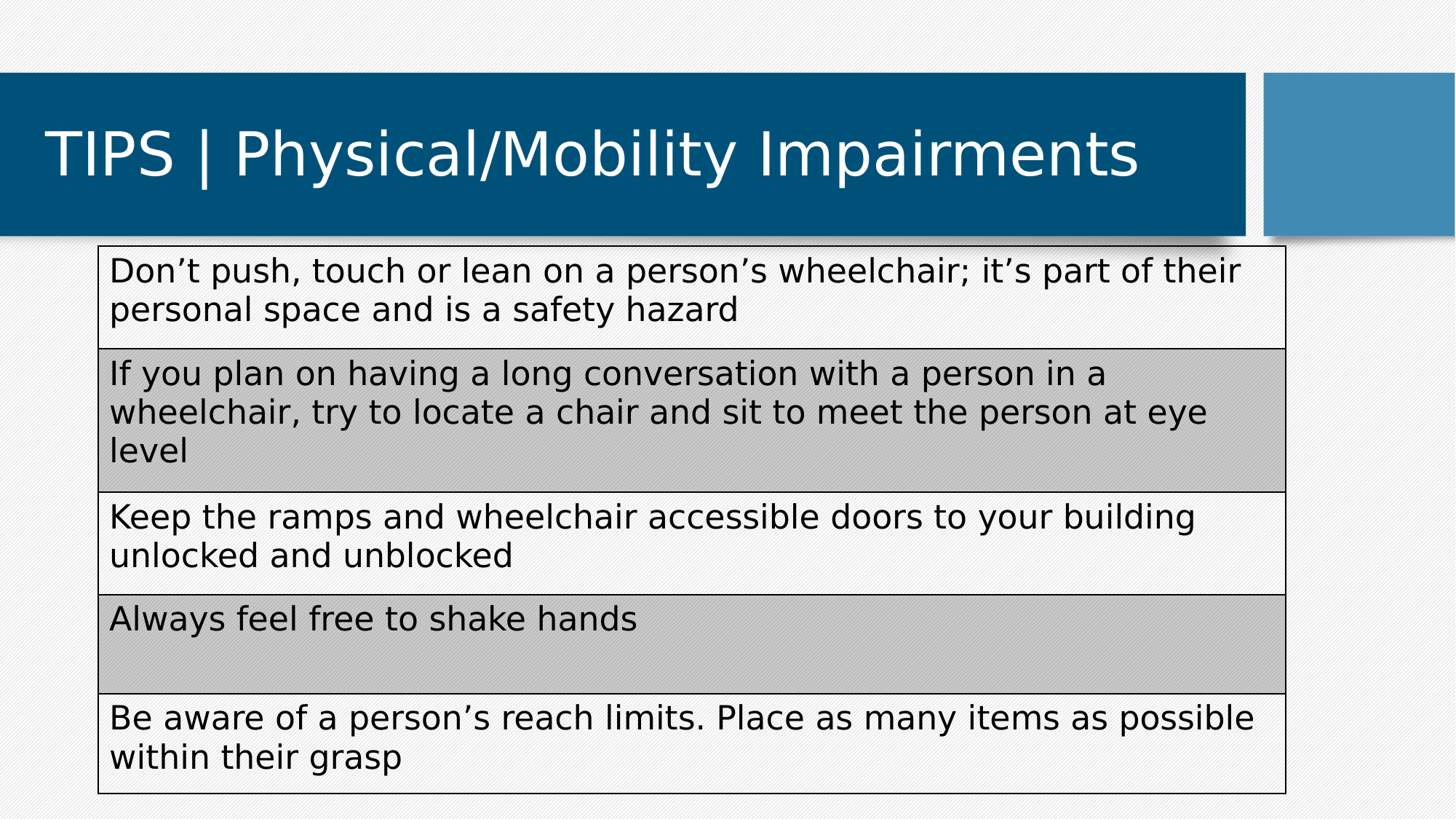

# TIPS | Physical/Mobility Impairments
| Don’t push, touch or lean on a person’s wheelchair; it’s part of their personal space and is a safety hazard |
| --- |
| If you plan on having a long conversation with a person in a wheelchair, try to locate a chair and sit to meet the person at eye level |
| Keep the ramps and wheelchair accessible doors to your building unlocked and unblocked |
| Always feel free to shake hands |
| Be aware of a person’s reach limits. Place as many items as possible within their grasp |